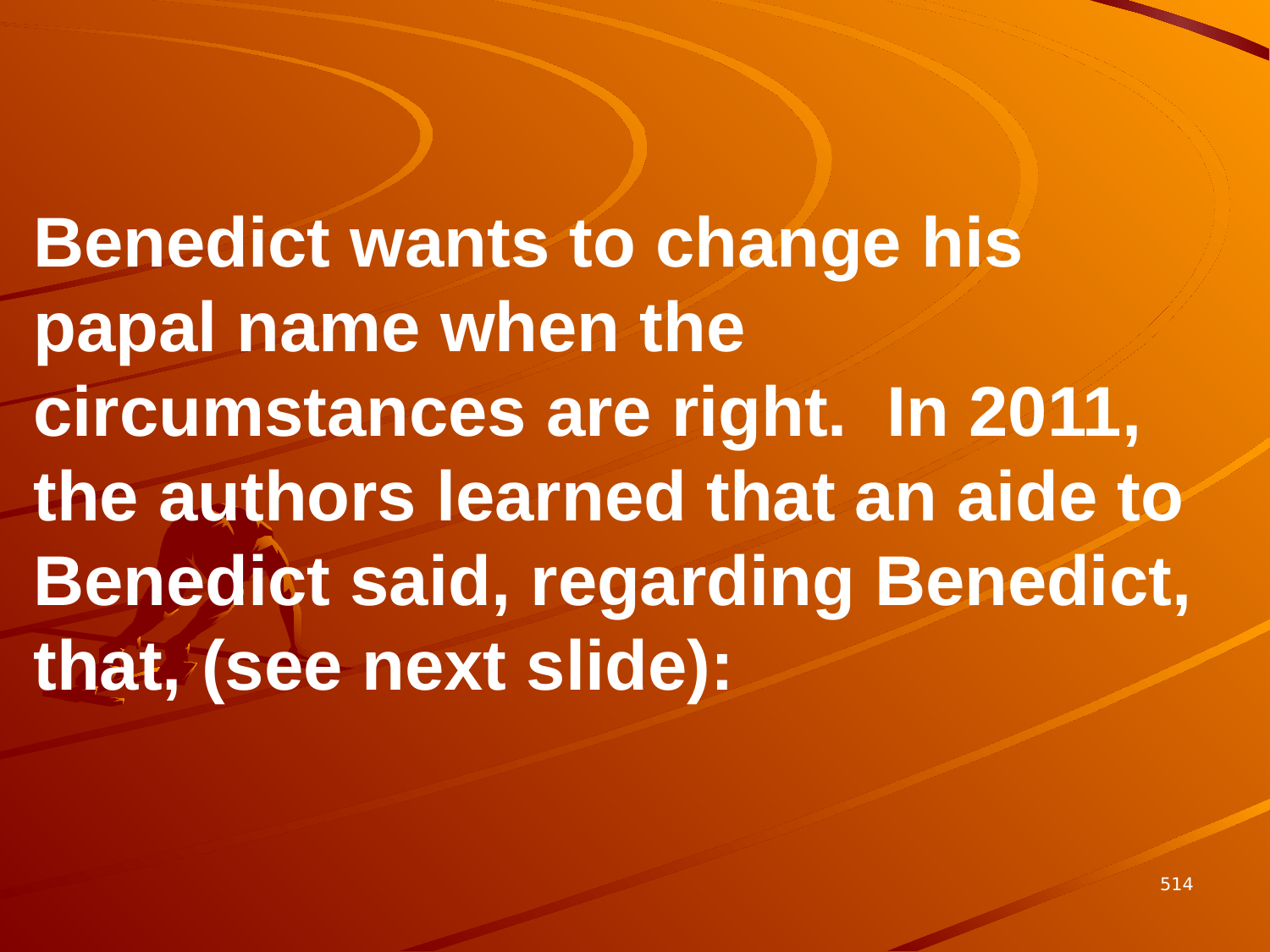

Benedict wants to change his papal name when the circumstances are right.  In 2011, the authors learned that an aide to Benedict said, regarding Benedict, that, (see next slide):
514